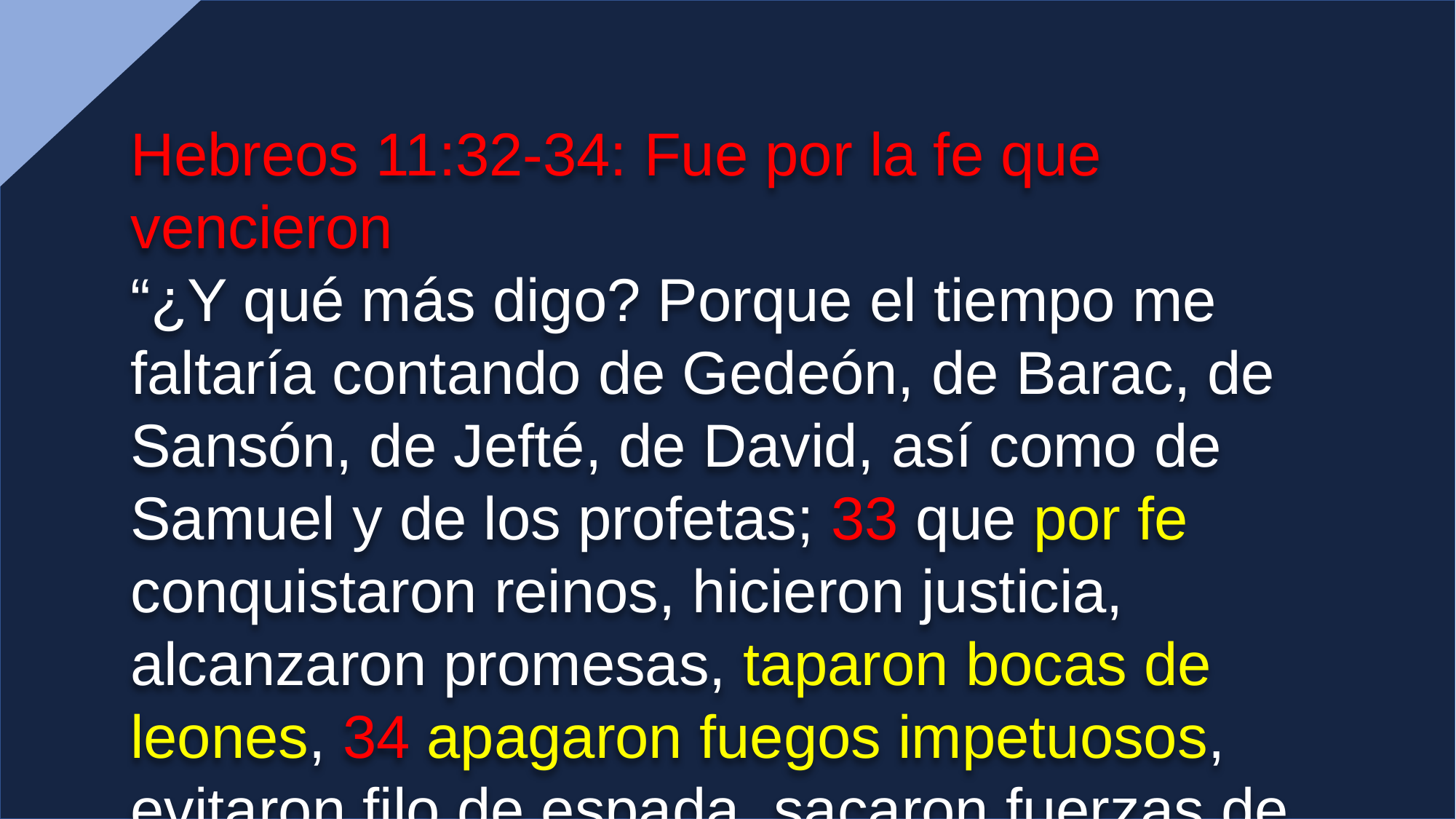

Hebreos 11:32-34: Fue por la fe que vencieron
“¿Y qué más digo? Porque el tiempo me faltaría contando de Gedeón, de Barac, de Sansón, de Jefté, de David, así como de Samuel y de los profetas; 33 que por fe conquistaron reinos, hicieron justicia, alcanzaron promesas, taparon bocas de leones, 34 apagaron fuegos impetuosos, evitaron filo de espada, sacaron fuerzas de debilidad, se hicieron fuertes en batallas, pusieron en fuga ejércitos extranjeros.”